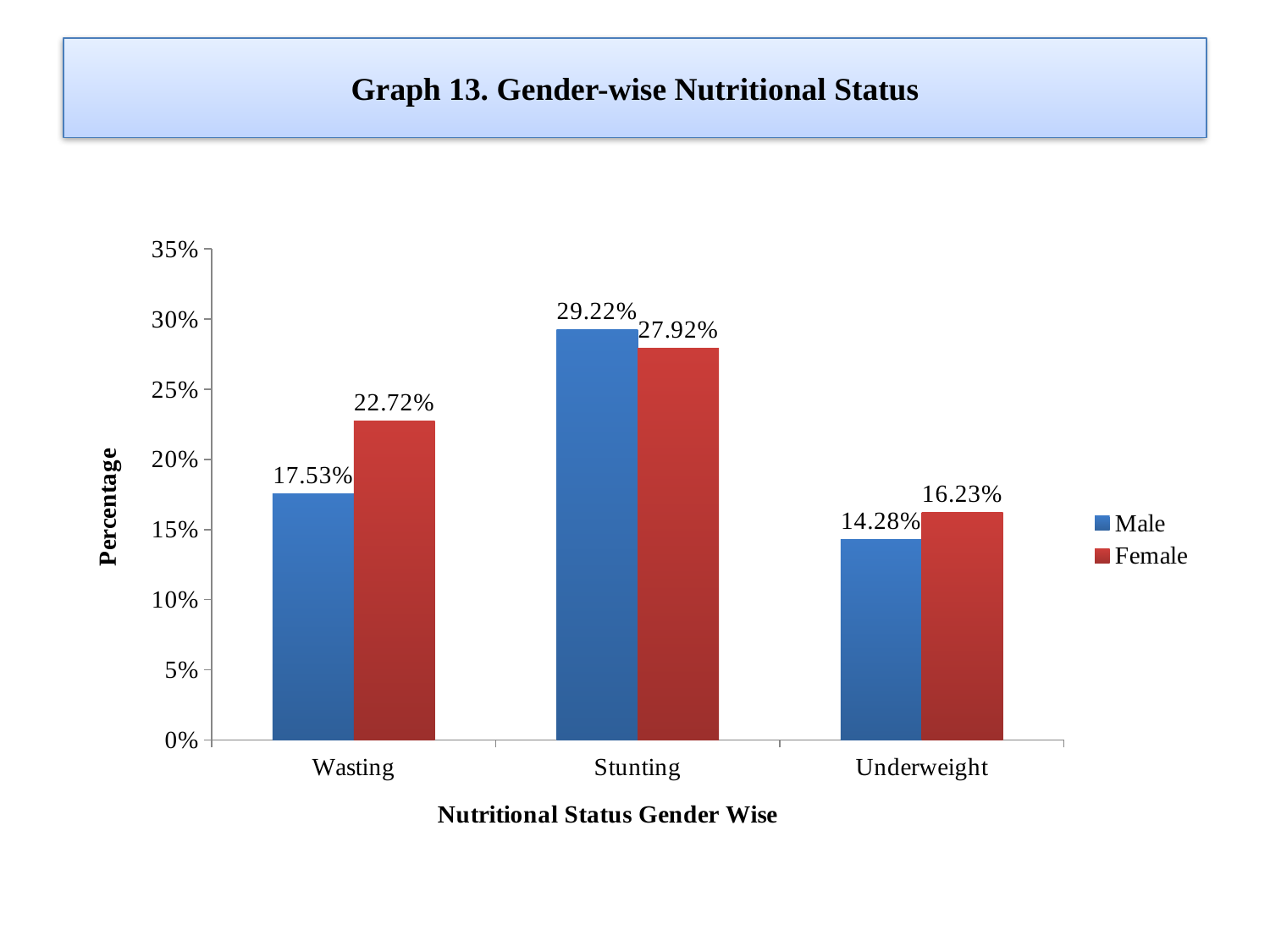

# Graph 13. Gender-wise Nutritional Status

### Chart

| Category | Male | Female |
|---|---|---|
| Wasting | 0.1753 | 0.2272 |
| Stunting | 0.2922 | 0.2792 |
| Underweight | 0.1428 | 0.1623 |